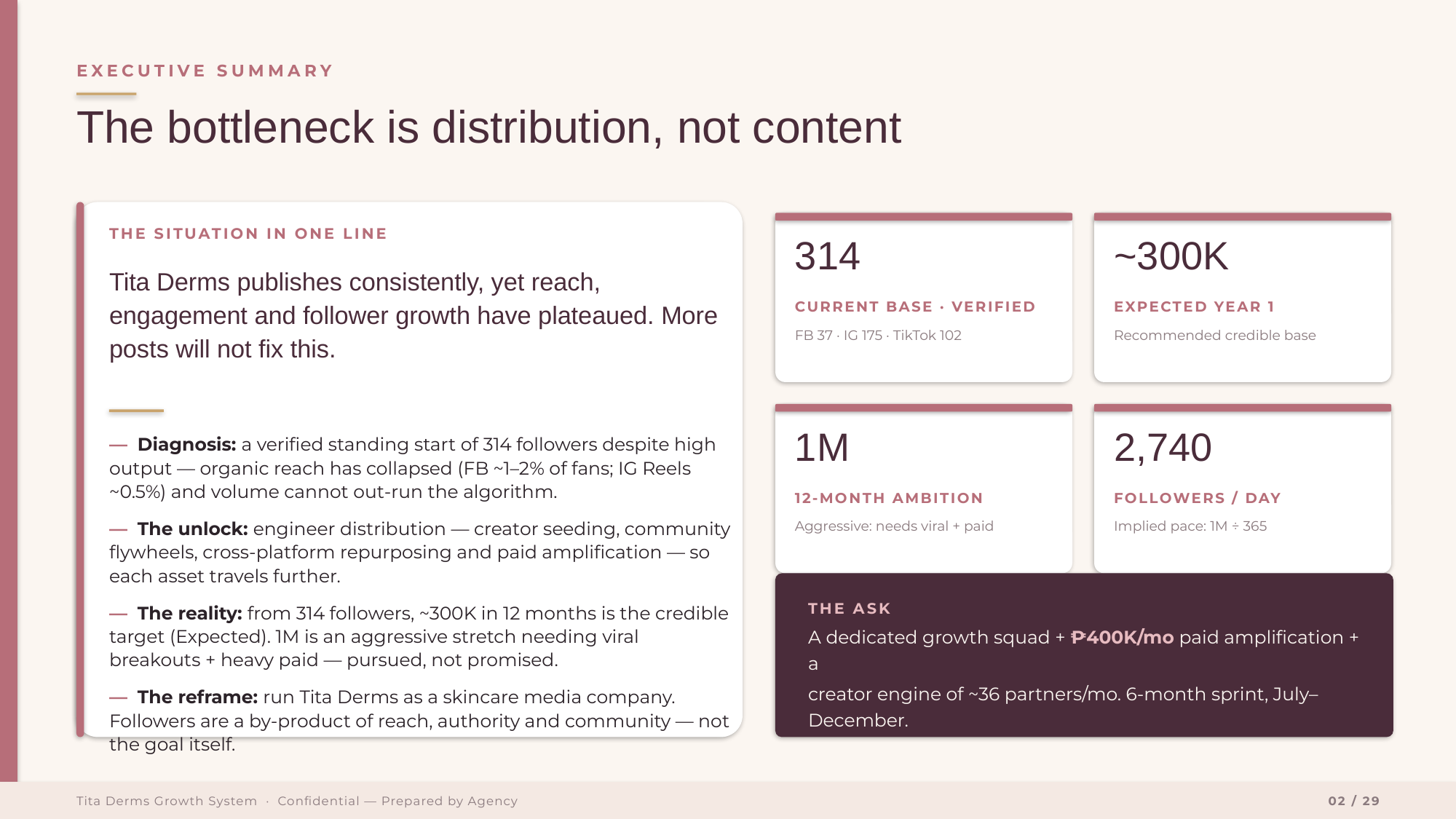

EXECUTIVE SUMMARY

The bottleneck is distribution, not content

THE SITUATION IN ONE LINE
314
~300K
Tita Derms publishes consistently, yet reach, engagement and follower growth have plateaued. More posts will not fix this.
CURRENT BASE · VERIFIED
EXPECTED YEAR 1
FB 37 · IG 175 · TikTok 102
Recommended credible base

1M
2,740
—  Diagnosis: a verified standing start of 314 followers despite high output — organic reach has collapsed (FB ~1–2% of fans; IG Reels ~0.5%) and volume cannot out-run the algorithm.
—  The unlock: engineer distribution — creator seeding, community flywheels, cross-platform repurposing and paid amplification — so each asset travels further.
—  The reality: from 314 followers, ~300K in 12 months is the credible target (Expected). 1M is an aggressive stretch needing viral breakouts + heavy paid — pursued, not promised.
—  The reframe: run Tita Derms as a skincare media company. Followers are a by-product of reach, authority and community — not the goal itself.
12-MONTH AMBITION
FOLLOWERS / DAY
Aggressive: needs viral + paid
Implied pace: 1M ÷ 365

THE ASK
A dedicated growth squad + ₱400K/mo paid amplification + a
creator engine of ~36 partners/mo. 6-month sprint, July–December.

Tita Derms Growth System  ·  Confidential — Prepared by Agency
02 / 29